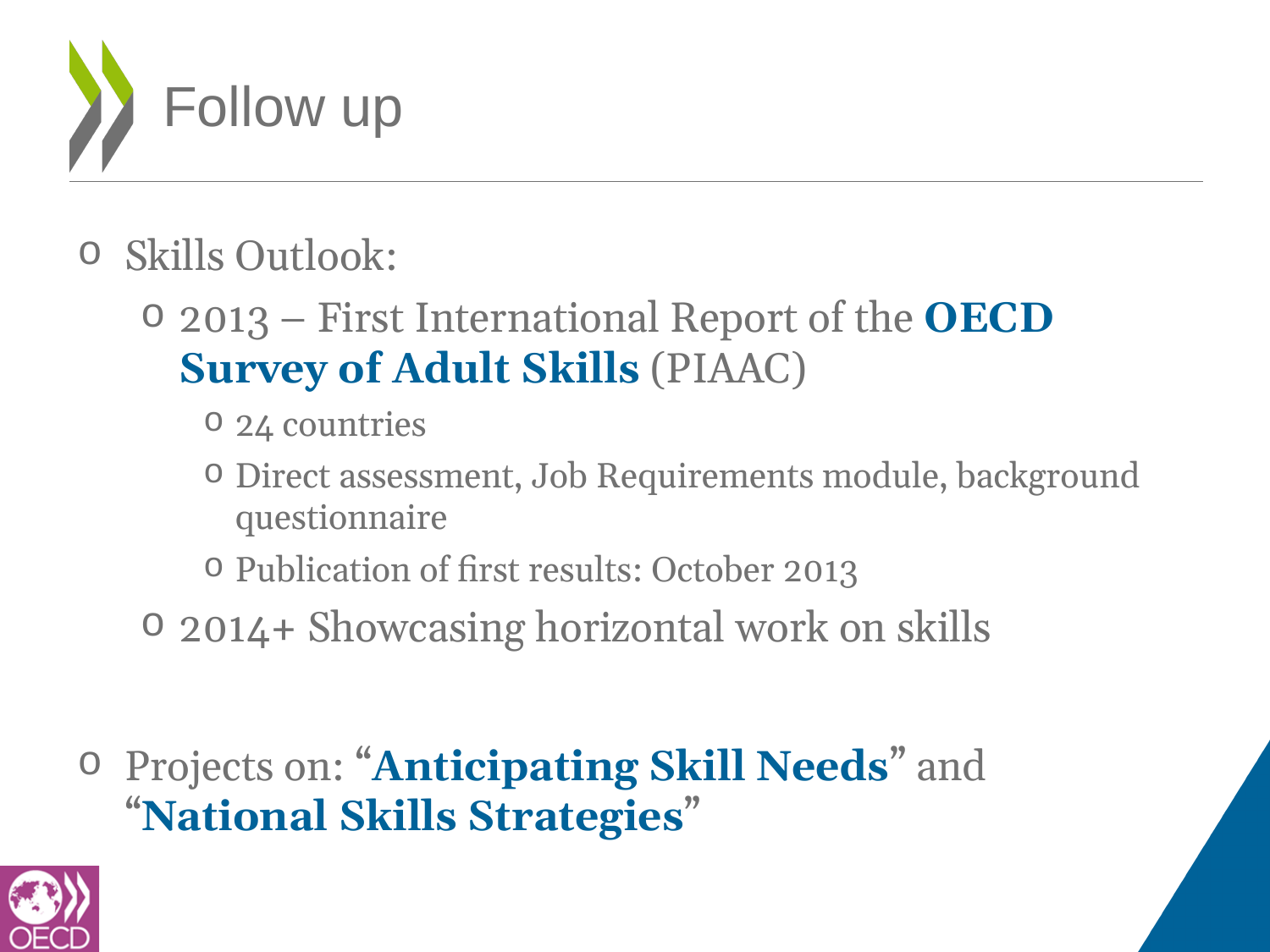

# Follow up
Skills Outlook:
2013 – First International Report of the OECD Survey of Adult Skills (PIAAC)
24 countries
Direct assessment, Job Requirements module, background questionnaire
Publication of first results: October 2013
2014+ Showcasing horizontal work on skills

Projects on: “Anticipating Skill Needs” and “National Skills Strategies”